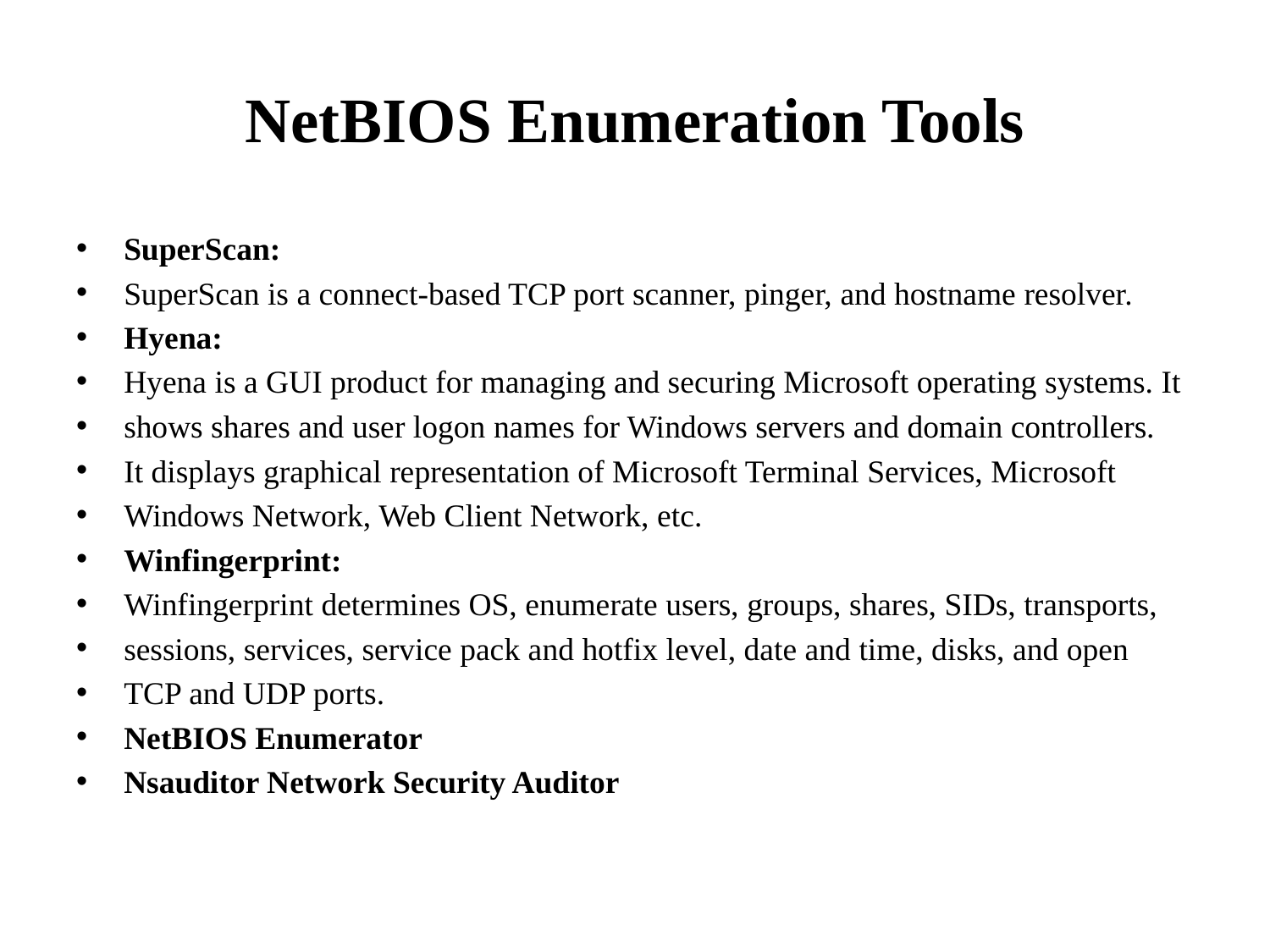

# NetBIOS Enumeration Tools
SuperScan:
SuperScan is a connect-based TCP port scanner, pinger, and hostname resolver.
Hyena:
Hyena is a GUI product for managing and securing Microsoft operating systems. It
shows shares and user logon names for Windows servers and domain controllers.
It displays graphical representation of Microsoft Terminal Services, Microsoft
Windows Network, Web Client Network, etc.
Winfingerprint:
Winfingerprint determines OS, enumerate users, groups, shares, SIDs, transports,
sessions, services, service pack and hotfix level, date and time, disks, and open
TCP and UDP ports.
NetBIOS Enumerator
Nsauditor Network Security Auditor